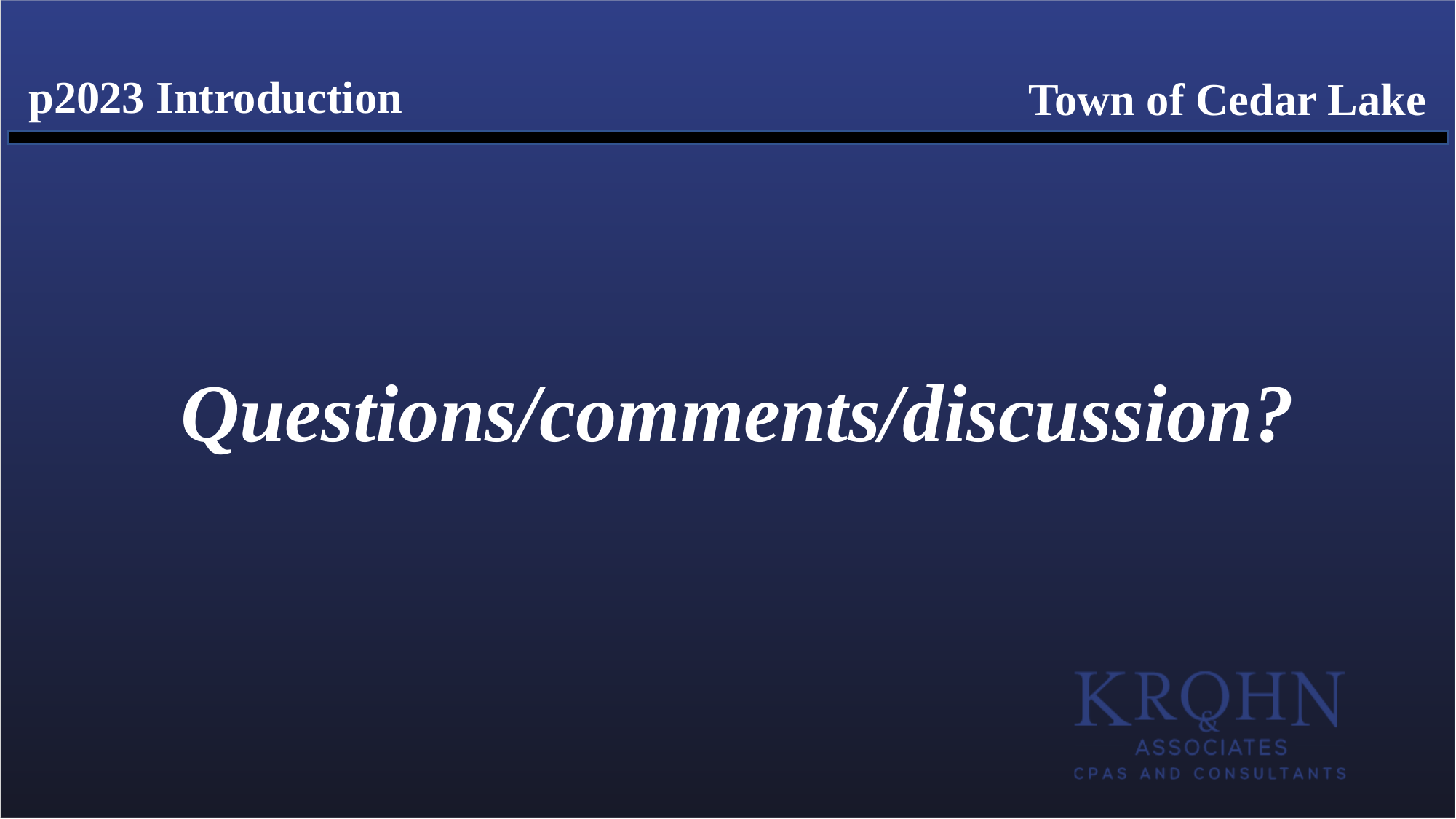

Town of Cedar Lake
# p2023 Introduction

Questions/comments/discussion?